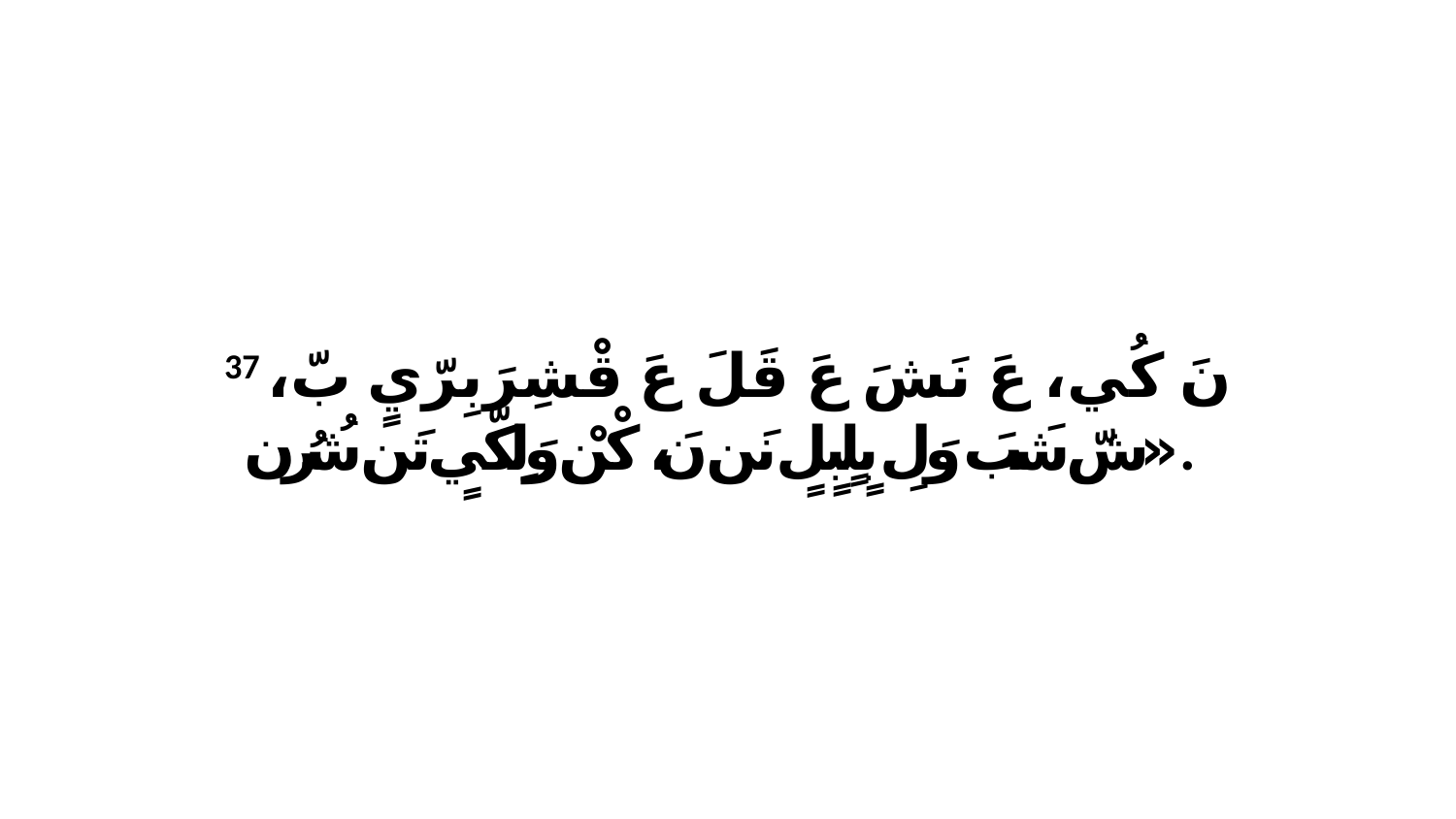

37 نَ كُي، عَ نَشَ عَ قَلَ عَ قْشِرَبِرّيٍ بّ، «شّ شَبَ وَلِ بٍلٍبٍلٍ نَن نَ، كْنْ وَلِكّيٍ تَن شُرُن.